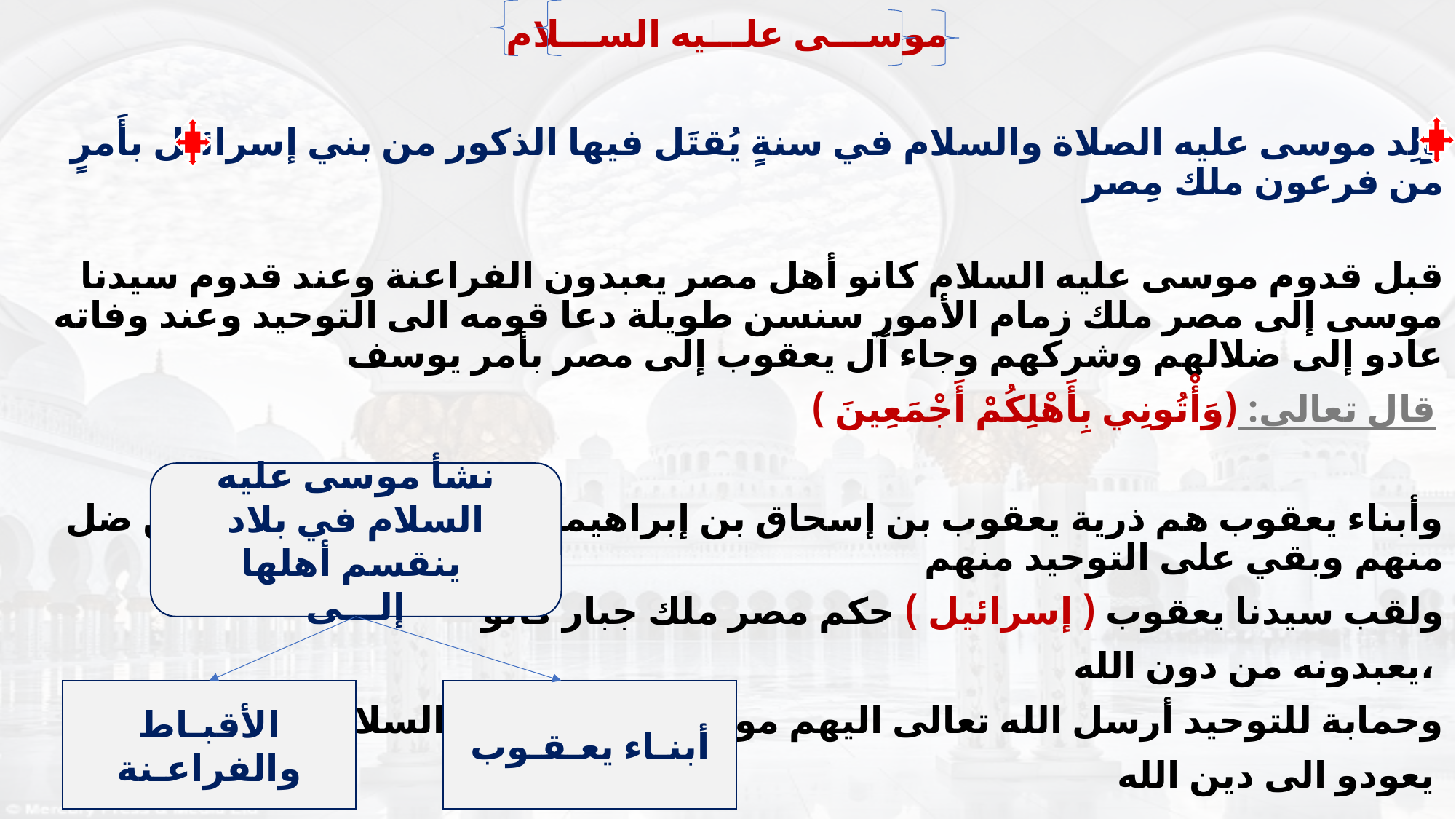

موســـى علـــيه الســـلام

    وُلِد موسى عليه الصلاة والسلام في سنةٍ يُقتَل فيها الذكور من بني إسرائيل بأَمرٍ من فرعون ملك مِصر
قبل قدوم موسى عليه السلام كانو أهل مصر يعبدون الفراعنة وعند قدوم سيدنا موسى إلى مصر ملك زمام الأمور سنسن طويلة دعا قومه الى التوحيد وعند وفاته عادو إلى ضلالهم وشركهم وجاء آل يعقوب إلى مصر بأمر يوسف
قال تعالى: (وَأْتُونِي بِأَهْلِكُمْ أَجْمَعِينَ )

وأبناء يعقوب هم ذرية يعقوب بن إسحاق بن إبراهيمعليه السلام فقد ضل من ضل منهم وبقي على التوحيد منهم
 ولقب سيدنا يعقوب ( إسرائيل ) حكم مصر ملك جبار كانو
 يعبدونه من دون الله،
وحمابة للتوحيد أرسل الله تعالى اليهم موسى عليه الصلاة السلام حتى
 يعودو الى دين الله

نشأ موسى عليه السلام في بلاد ينقسم أهلها
إلـــى
الأقبـاط والفراعـنة
أبنـاء يعـقـوب